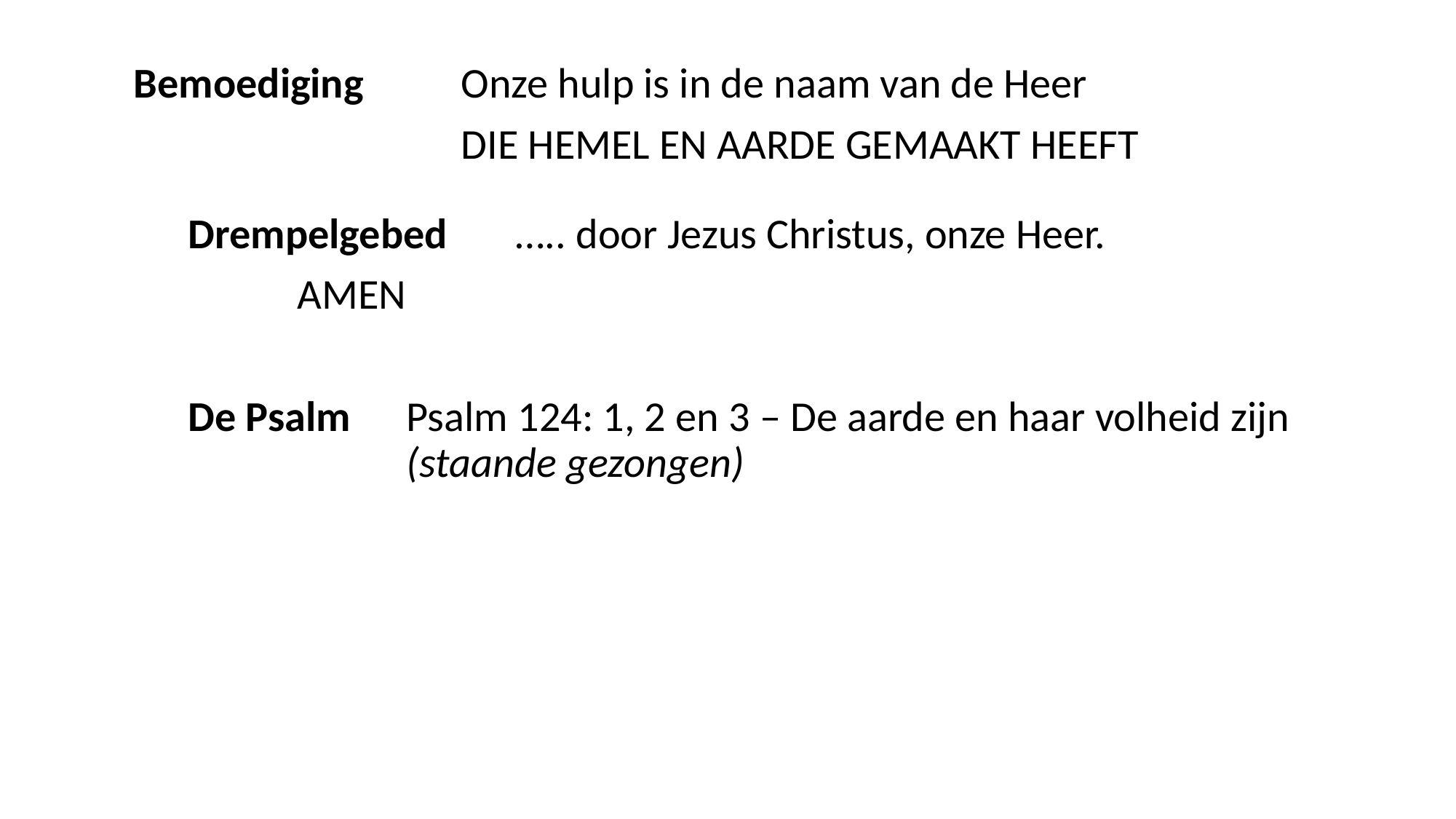

Bemoediging	Onze hulp is in de naam van de Heer
				DIE HEMEL EN AARDE GEMAAKT HEEFT

		Drempelgebed	….. door Jezus Christus, onze Heer.
			AMEN

		De Psalm 	Psalm 124: 1, 2 en 3 – De aarde en haar volheid zijn
			(staande gezongen)